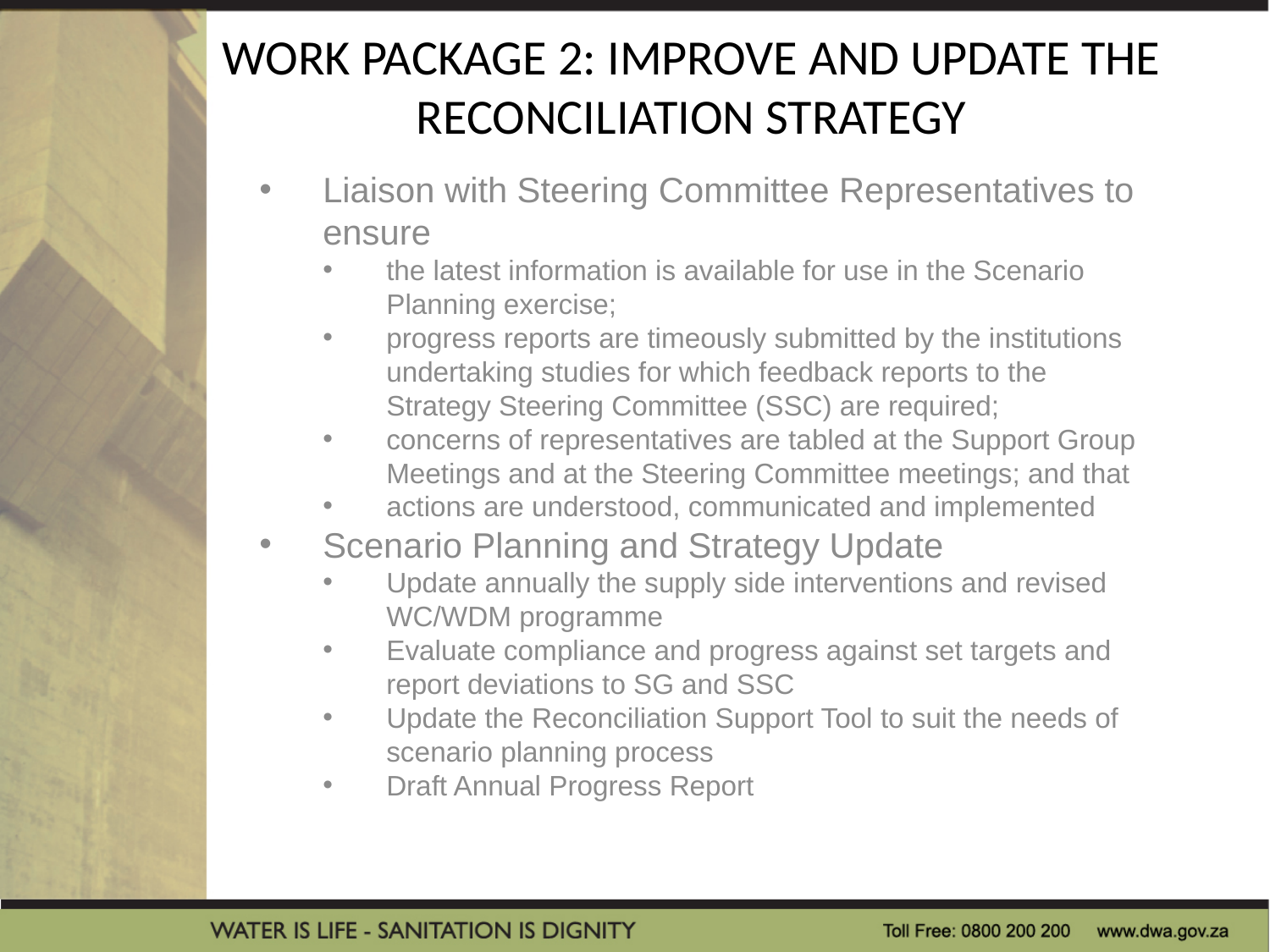

# WORK PACKAGE 2: IMPROVE AND UPDATE THE RECONCILIATION STRATEGY
Liaison with Steering Committee Representatives to ensure
the latest information is available for use in the Scenario Planning exercise;
progress reports are timeously submitted by the institutions undertaking studies for which feedback reports to the Strategy Steering Committee (SSC) are required;
concerns of representatives are tabled at the Support Group Meetings and at the Steering Committee meetings; and that
actions are understood, communicated and implemented
Scenario Planning and Strategy Update
Update annually the supply side interventions and revised WC/WDM programme
Evaluate compliance and progress against set targets and report deviations to SG and SSC
Update the Reconciliation Support Tool to suit the needs of scenario planning process
Draft Annual Progress Report